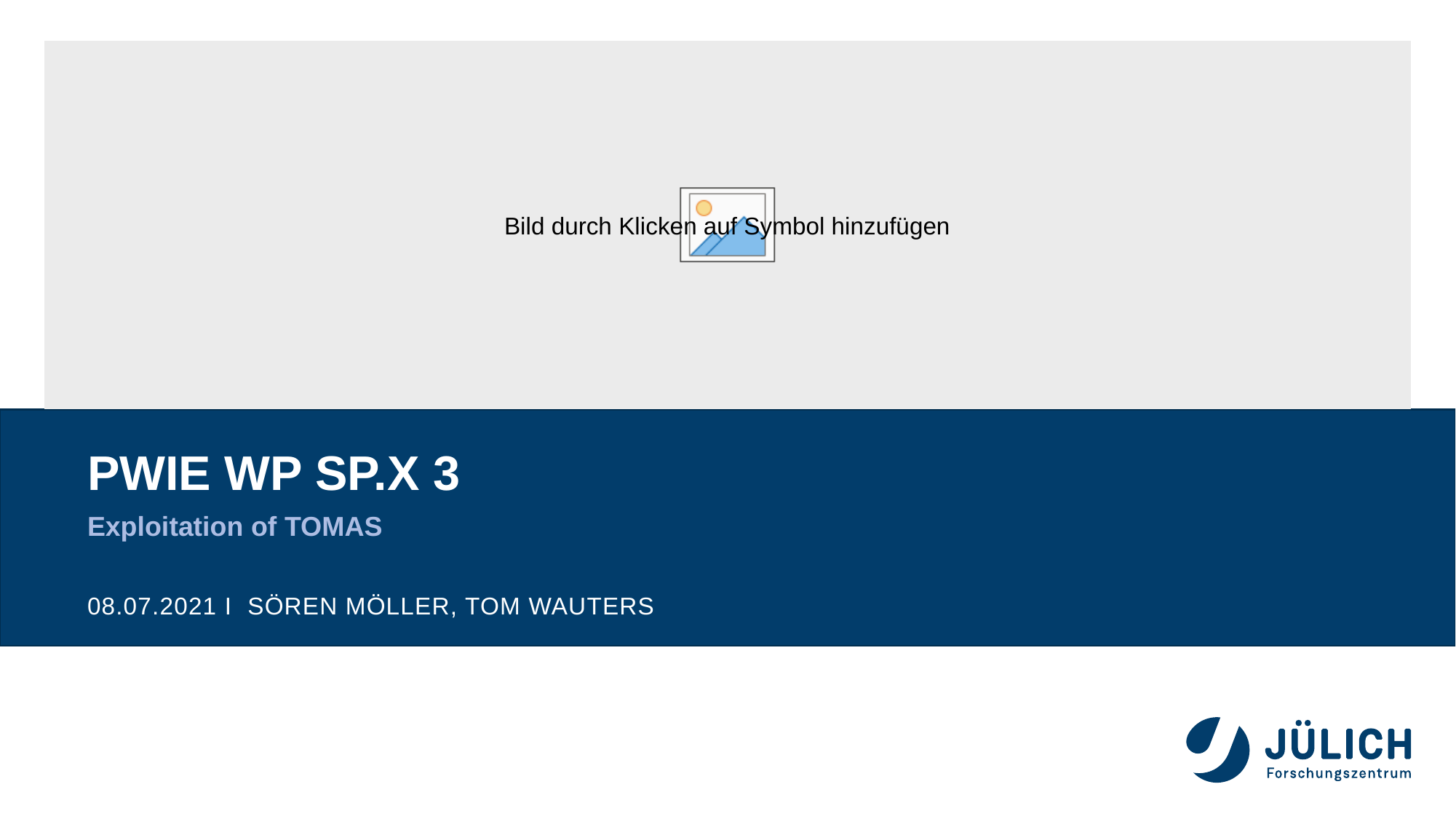

# PWIE WP SP.X 3
Exploitation of TOMAS
08.07.2021 I  Sören Möller, Tom Wauters